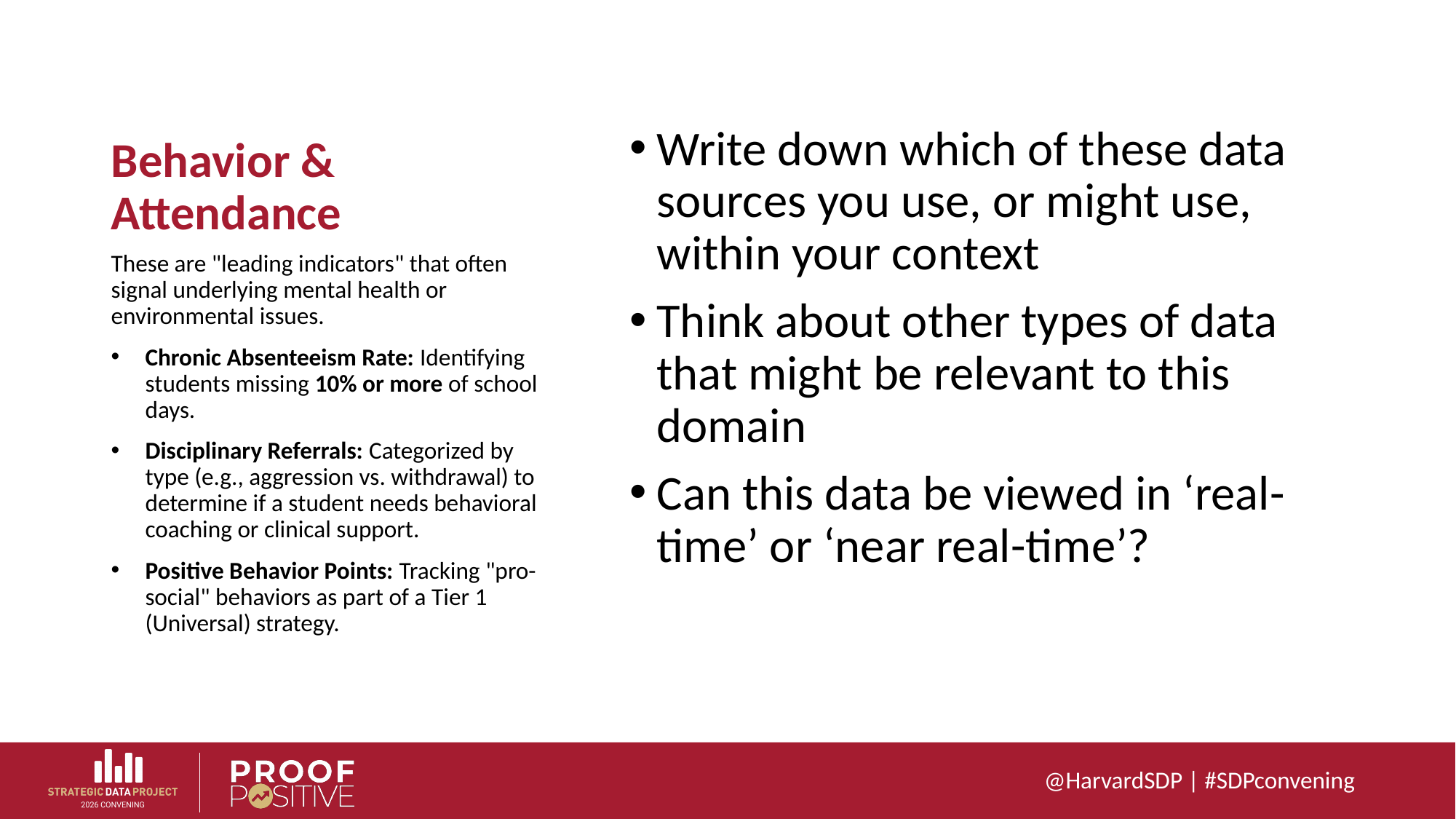

# Behavior & Attendance
Write down which of these data sources you use, or might use, within your context
Think about other types of data that might be relevant to this domain
Can this data be viewed in ‘real-time’ or ‘near real-time’?
These are "leading indicators" that often signal underlying mental health or environmental issues.
Chronic Absenteeism Rate: Identifying students missing 10% or more of school days.
Disciplinary Referrals: Categorized by type (e.g., aggression vs. withdrawal) to determine if a student needs behavioral coaching or clinical support.
Positive Behavior Points: Tracking "pro-social" behaviors as part of a Tier 1 (Universal) strategy.